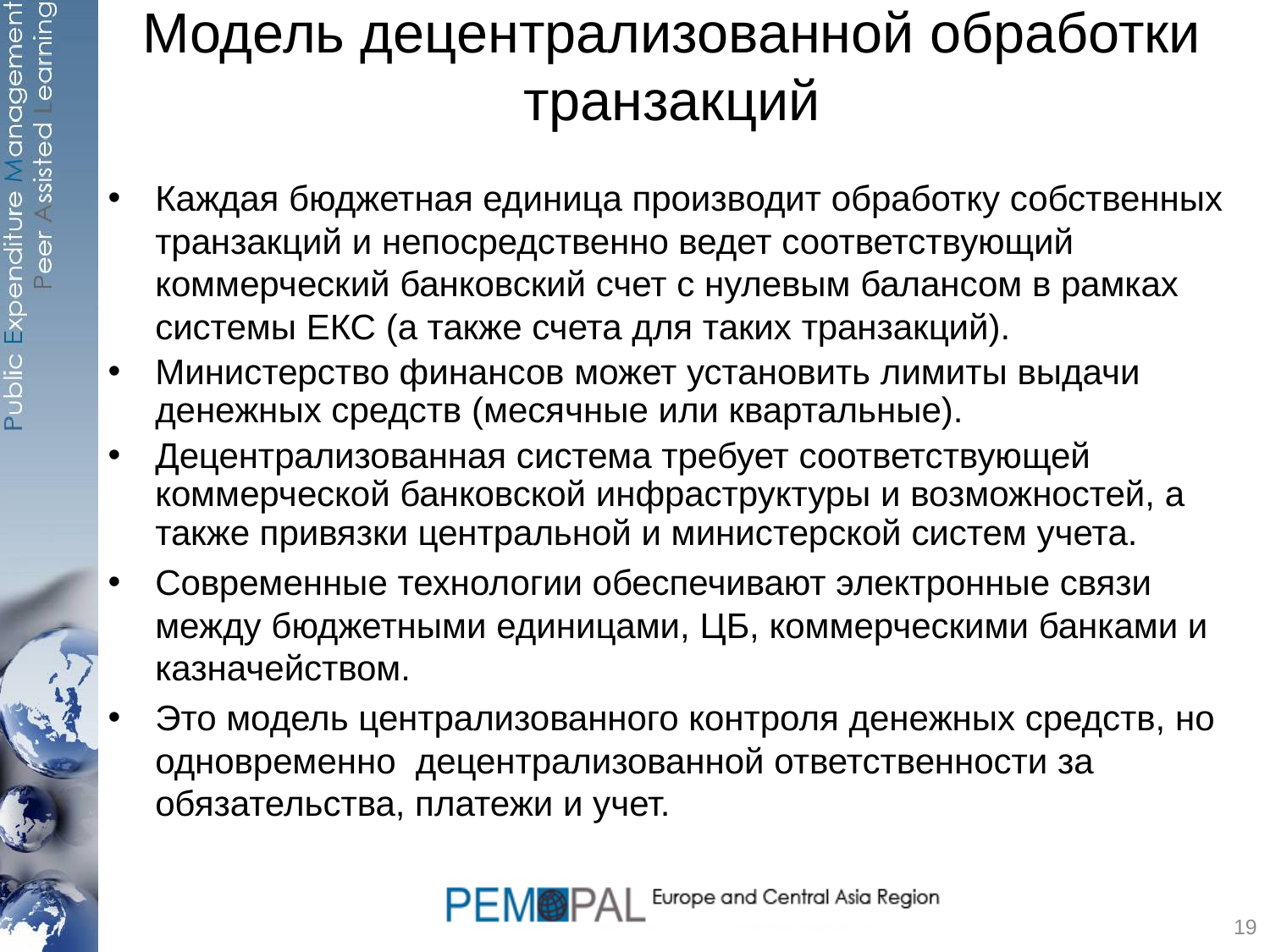

# Модель децентрализованной обработки транзакций
Каждая бюджетная единица производит обработку собственных транзакций и непосредственно ведет соответствующий коммерческий банковский счет с нулевым балансом в рамках системы ЕКС (а также счета для таких транзакций).
Министерство финансов может установить лимиты выдачи денежных средств (месячные или квартальные).
Децентрализованная система требует соответствующей коммерческой банковской инфраструктуры и возможностей, а также привязки центральной и министерской систем учета.
Современные технологии обеспечивают электронные связи между бюджетными единицами, ЦБ, коммерческими банками и казначейством.
Это модель централизованного контроля денежных средств, но одновременно  децентрализованной ответственности за обязательства, платежи и учет.
19